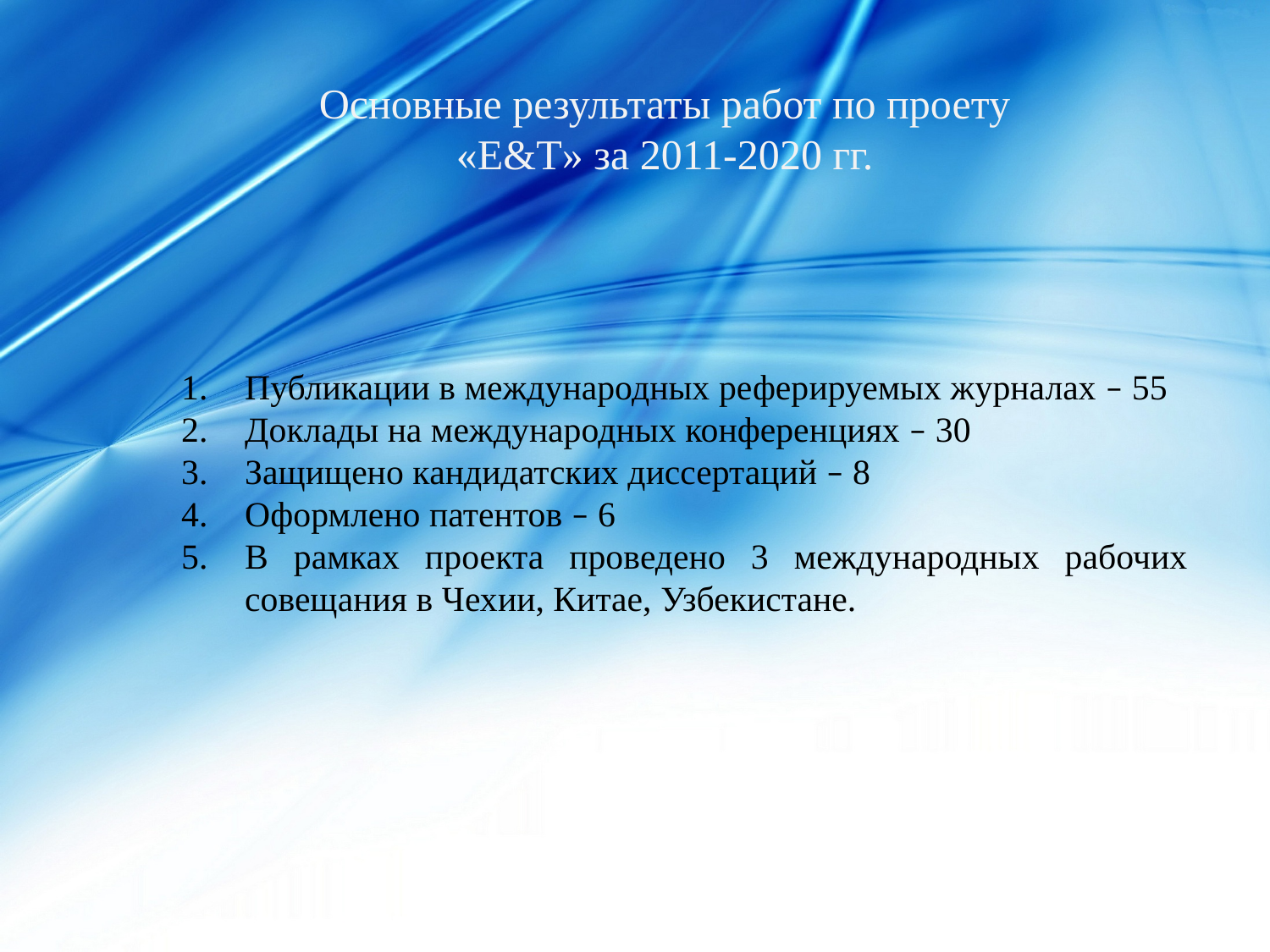

Основные результаты работ по проету «E&T» за 2011-2020 гг.
Публикации в международных реферируемых журналах – 55
Доклады на международных конференциях – 30
Защищено кандидатских диссертаций – 8
Оформлено патентов – 6
В рамках проекта проведено 3 международных рабочих совещания в Чехии, Китае, Узбекистане.